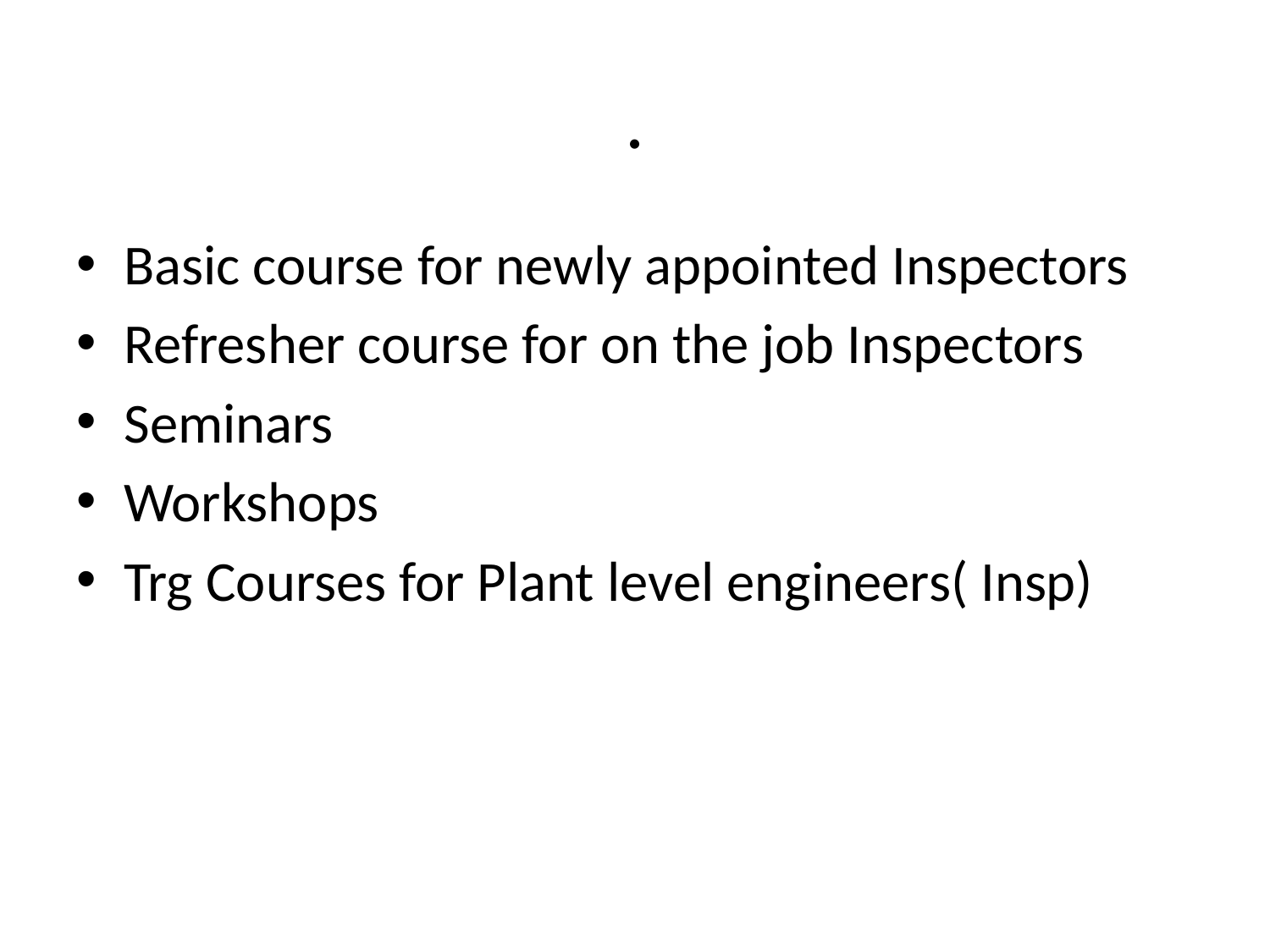

# .
Basic course for newly appointed Inspectors
Refresher course for on the job Inspectors
Seminars
Workshops
Trg Courses for Plant level engineers( Insp)